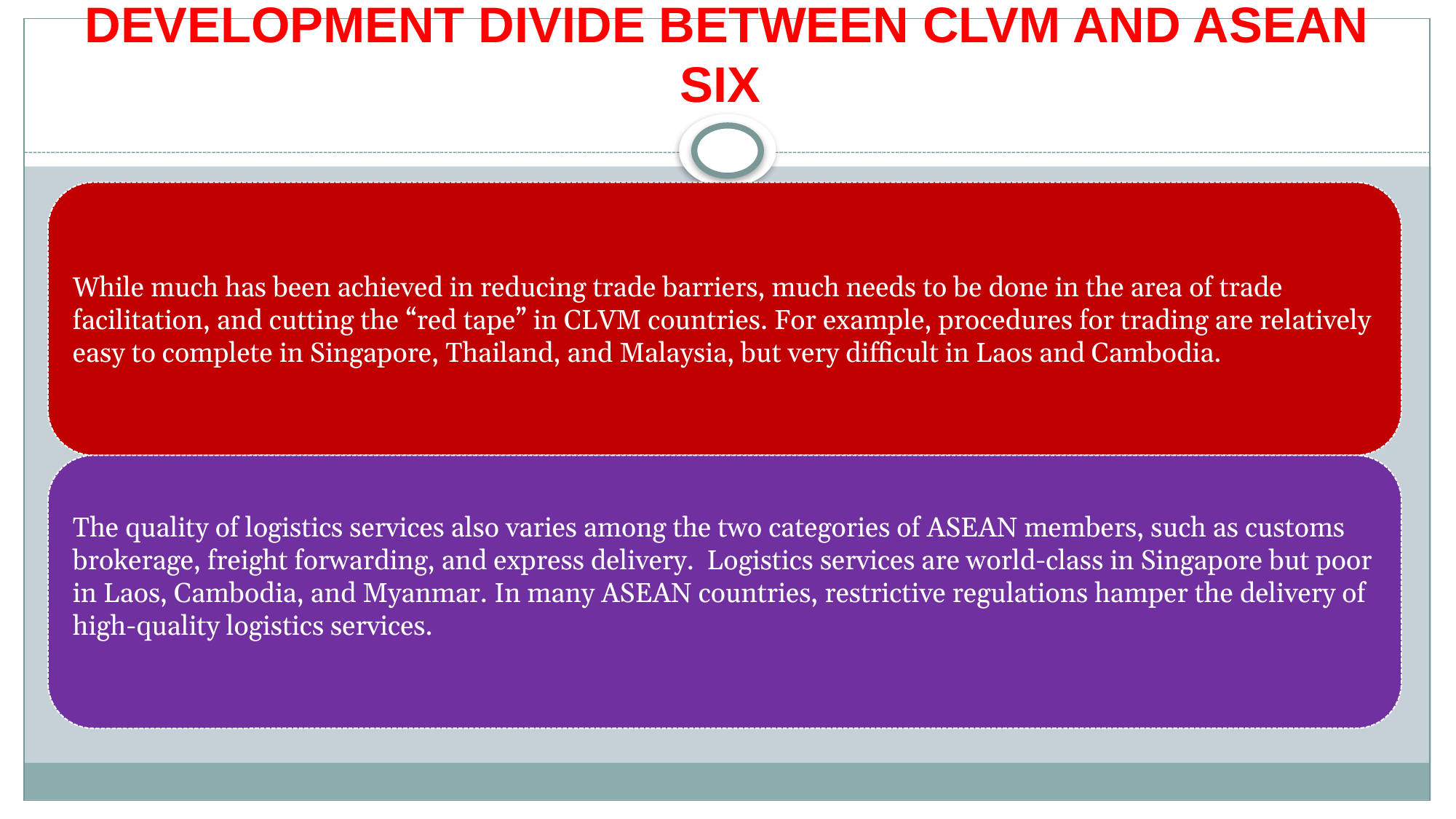

# DEVELOPMENT DIVIDE BETWEEN CLVM AND ASEAN SIX
While much has been achieved in reducing trade barriers, much needs to be done in the area of trade facilitation, and cutting the “red tape” in CLVM countries. For example, procedures for trading are relatively easy to complete in Singapore, Thailand, and Malaysia, but very difficult in Laos and Cambodia.
The quality of logistics services also varies among the two categories of ASEAN members, such as customs brokerage, freight forwarding, and express delivery.  Logistics services are world-class in Singapore but poor in Laos, Cambodia, and Myanmar. In many ASEAN countries, restrictive regulations hamper the delivery of high-quality logistics services.